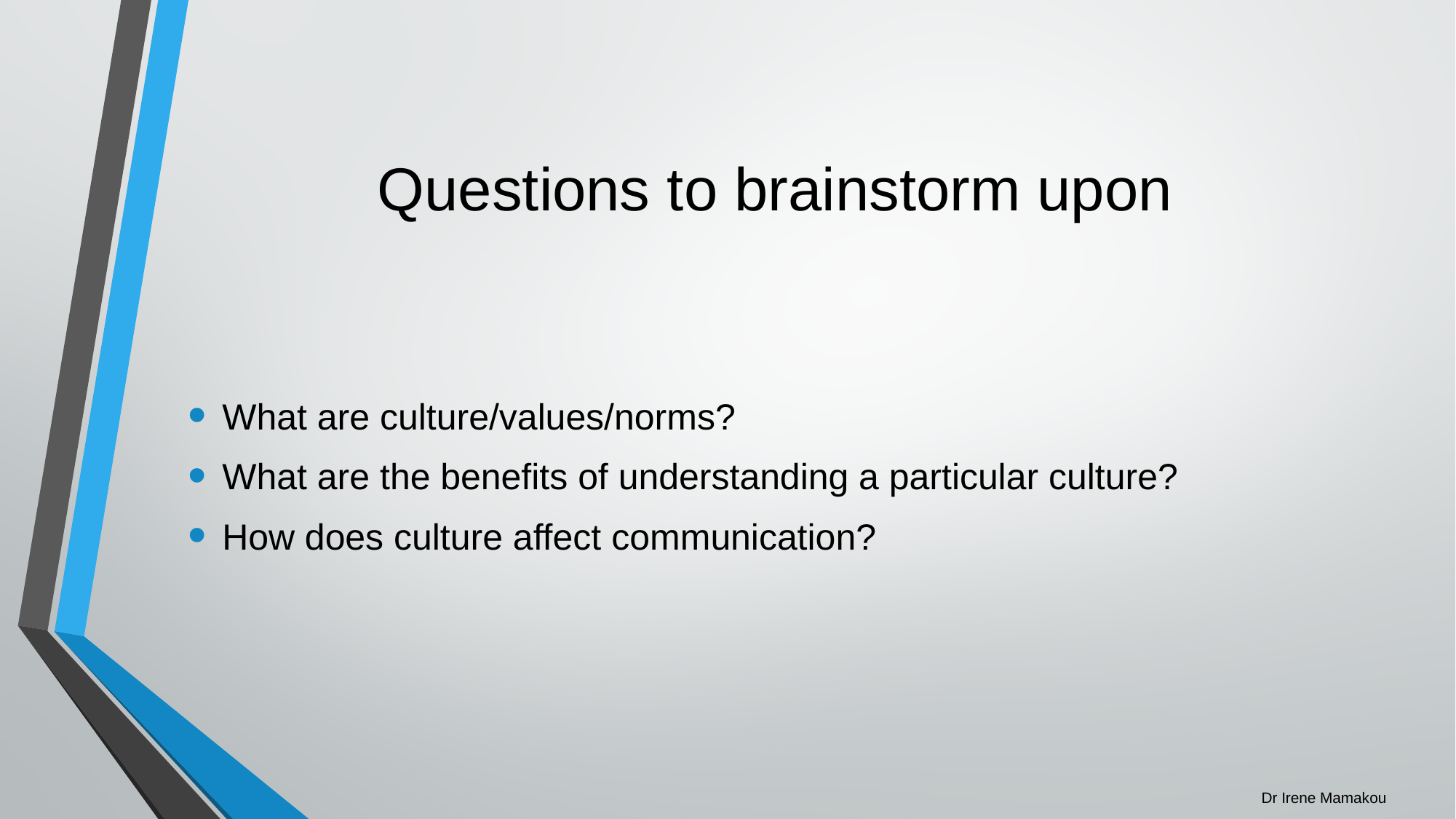

# Questions to brainstorm upon
What are culture/values/norms?
What are the benefits of understanding a particular culture?
How does culture affect communication?

Dr Irene Mamakou